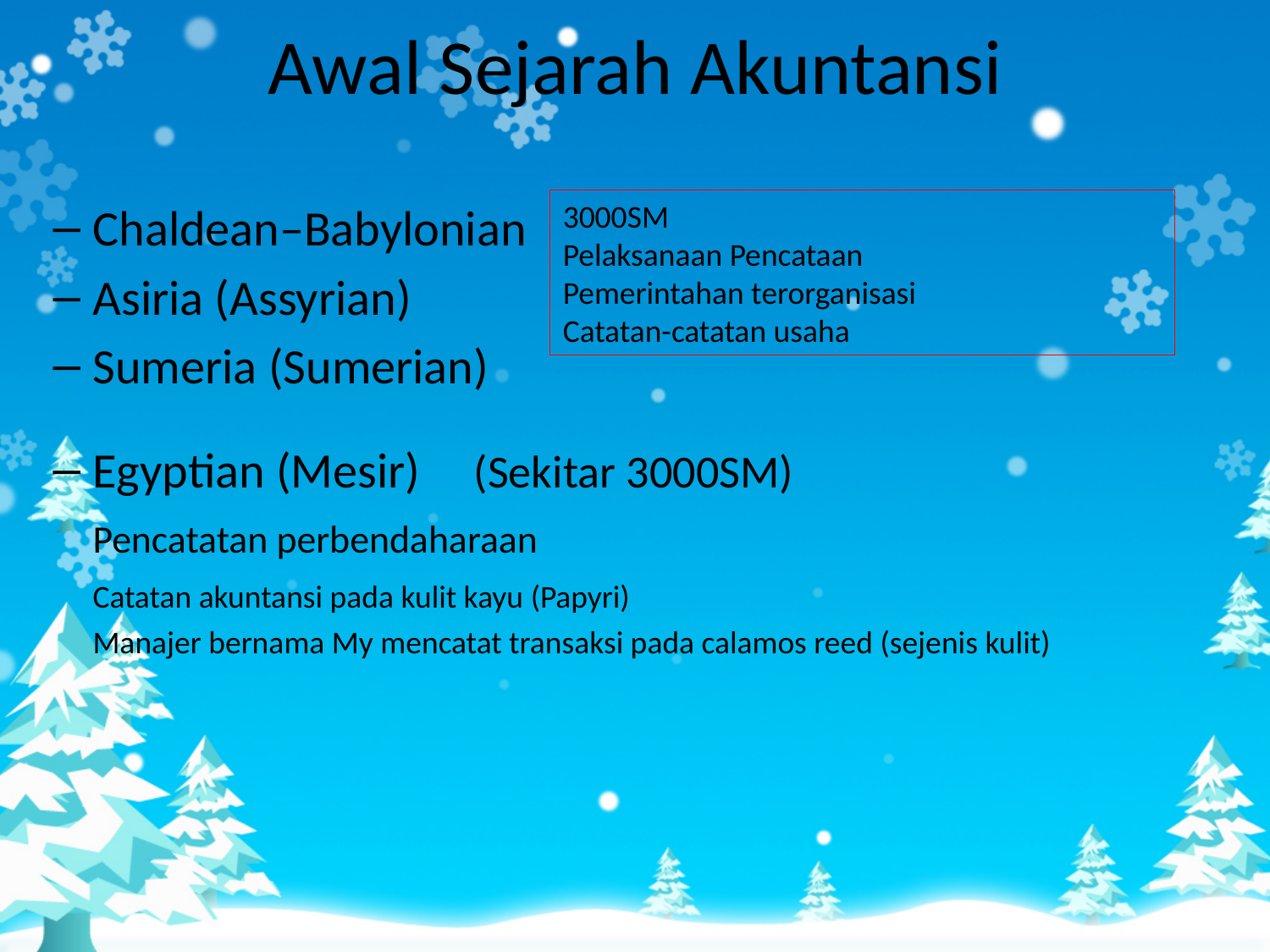

# Awal Sejarah Akuntansi
Chaldean–Babylonian
Asiria (Assyrian)
Sumeria (Sumerian)

Egyptian (Mesir)	(Sekitar 3000SM)
	Pencatatan perbendaharaan
	Catatan akuntansi pada kulit kayu (Papyri)
	Manajer bernama My mencatat transaksi pada calamos reed (sejenis kulit)

3000SM
Pelaksanaan Pencataan
Pemerintahan terorganisasi
Catatan-catatan usaha